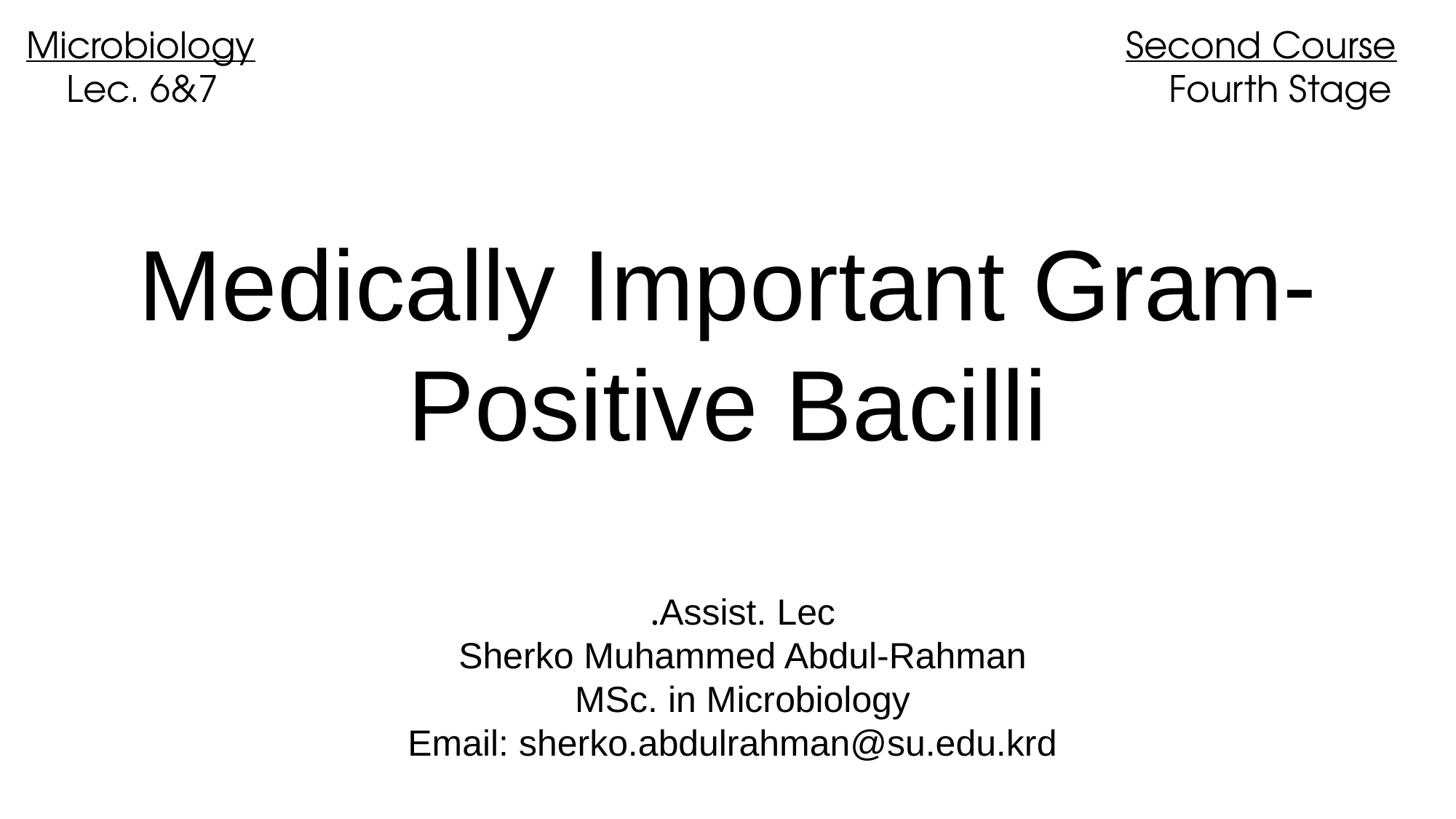

Microbiology                                                                                       Second Course
    Lec. 6&7                                                                                               Fourth Stage

Medically Important Gram-Positive Bacilli
Assist. Lec.
Sherko Muhammed Abdul-Rahman
MSc. in Microbiology
Email: sherko.abdulrahman@su.edu.krd